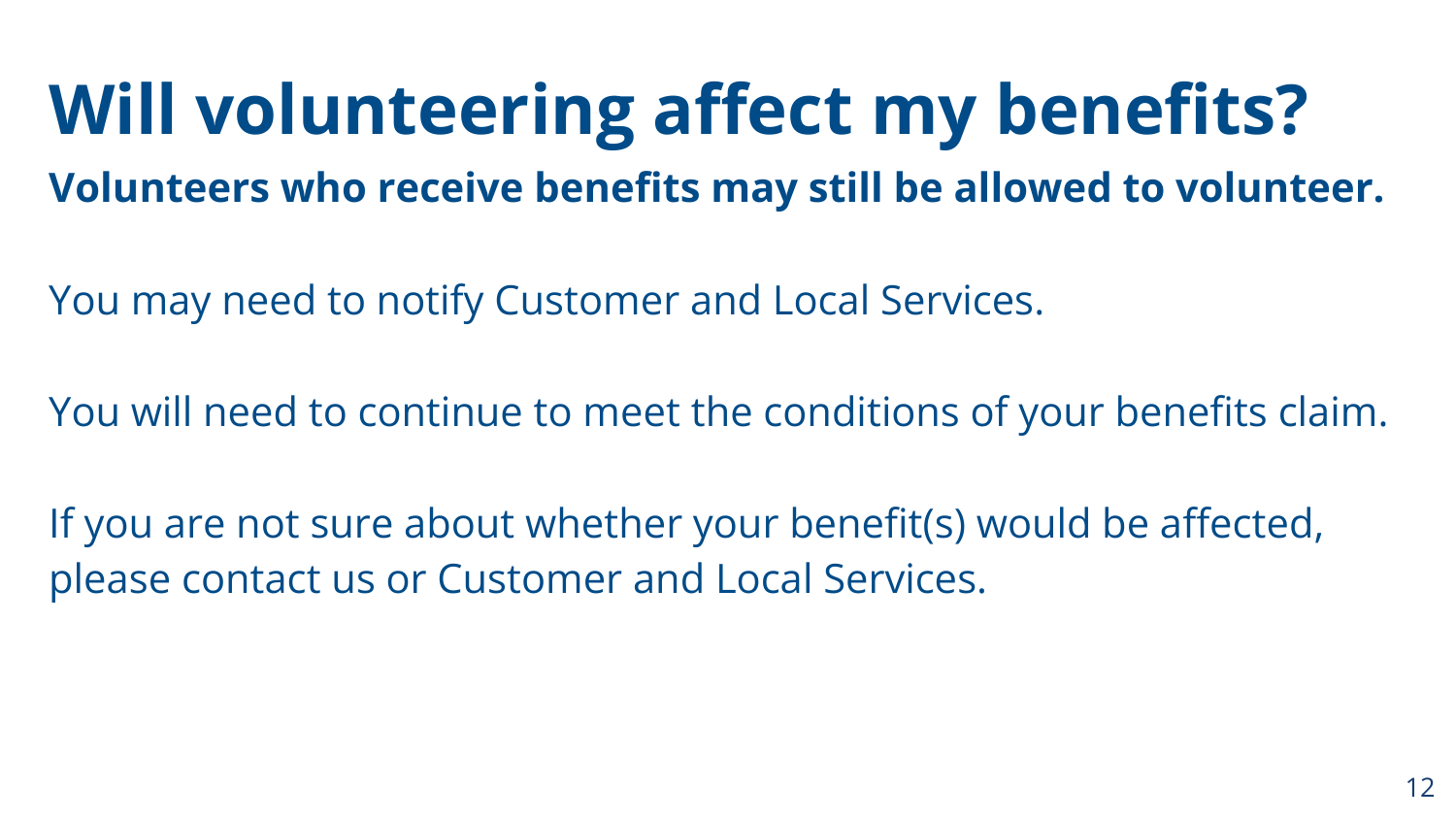

# Will volunteering affect my benefits?
Volunteers who receive benefits may still be allowed to volunteer.

You may need to notify Customer and Local Services.

You will need to continue to meet the conditions of your benefits claim.

If you are not sure about whether your benefit(s) would be affected, please contact us or Customer and Local Services.
12